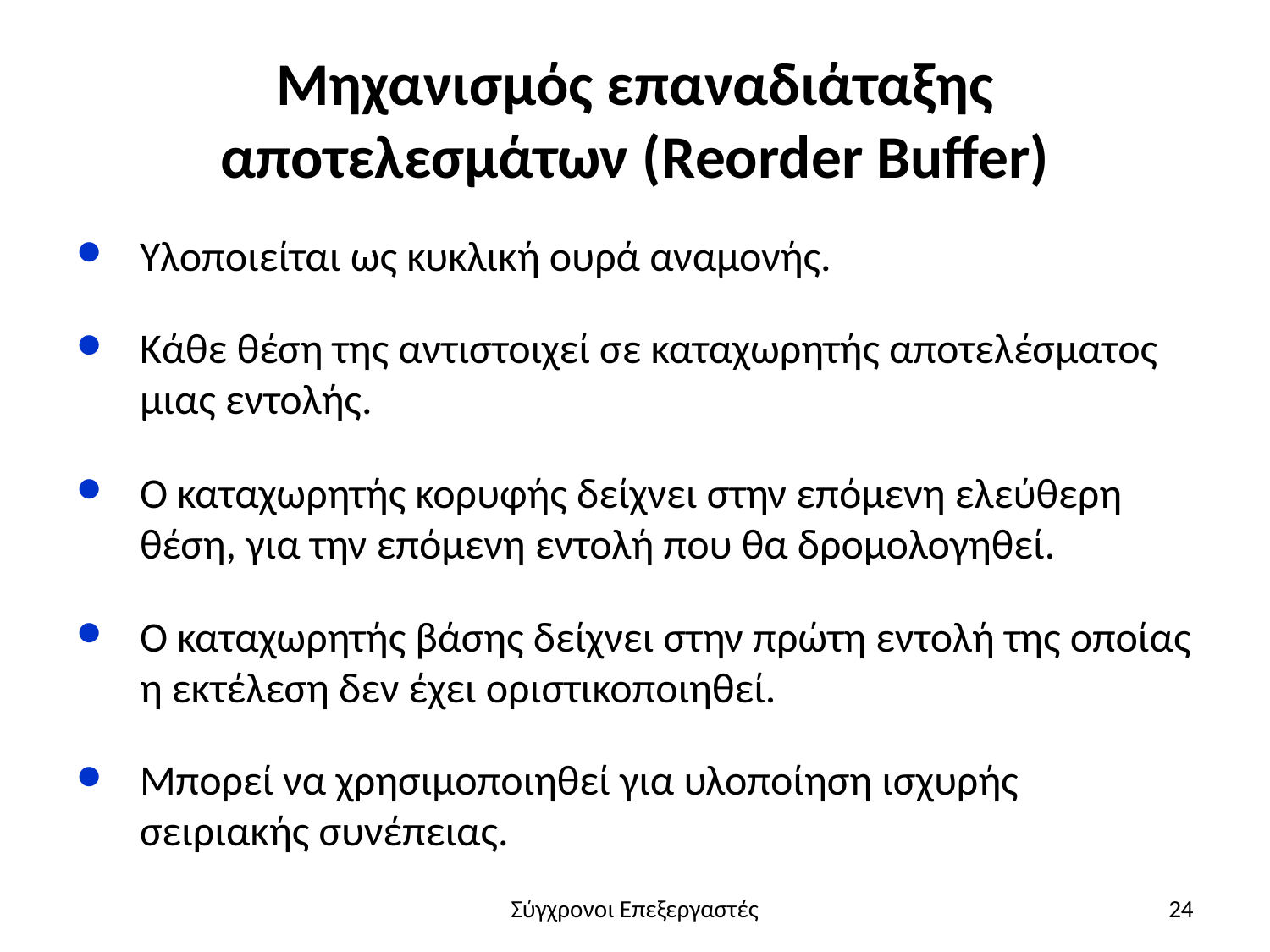

# Μηχανισμός επαναδιάταξης αποτελεσμάτων (Reorder Buffer)
Υλοποιείται ως κυκλική ουρά αναμονής.
Κάθε θέση της αντιστοιχεί σε καταχωρητής αποτελέσματος μιας εντολής.
Ο καταχωρητής κορυφής δείχνει στην επόμενη ελεύθερη θέση, για την επόμενη εντολή που θα δρομολογηθεί.
Ο καταχωρητής βάσης δείχνει στην πρώτη εντολή της οποίας η εκτέλεση δεν έχει οριστικοποιηθεί.
Μπορεί να χρησιμοποιηθεί για υλοποίηση ισχυρής σειριακής συνέπειας.
Σύγχρονοι Επεξεργαστές
24